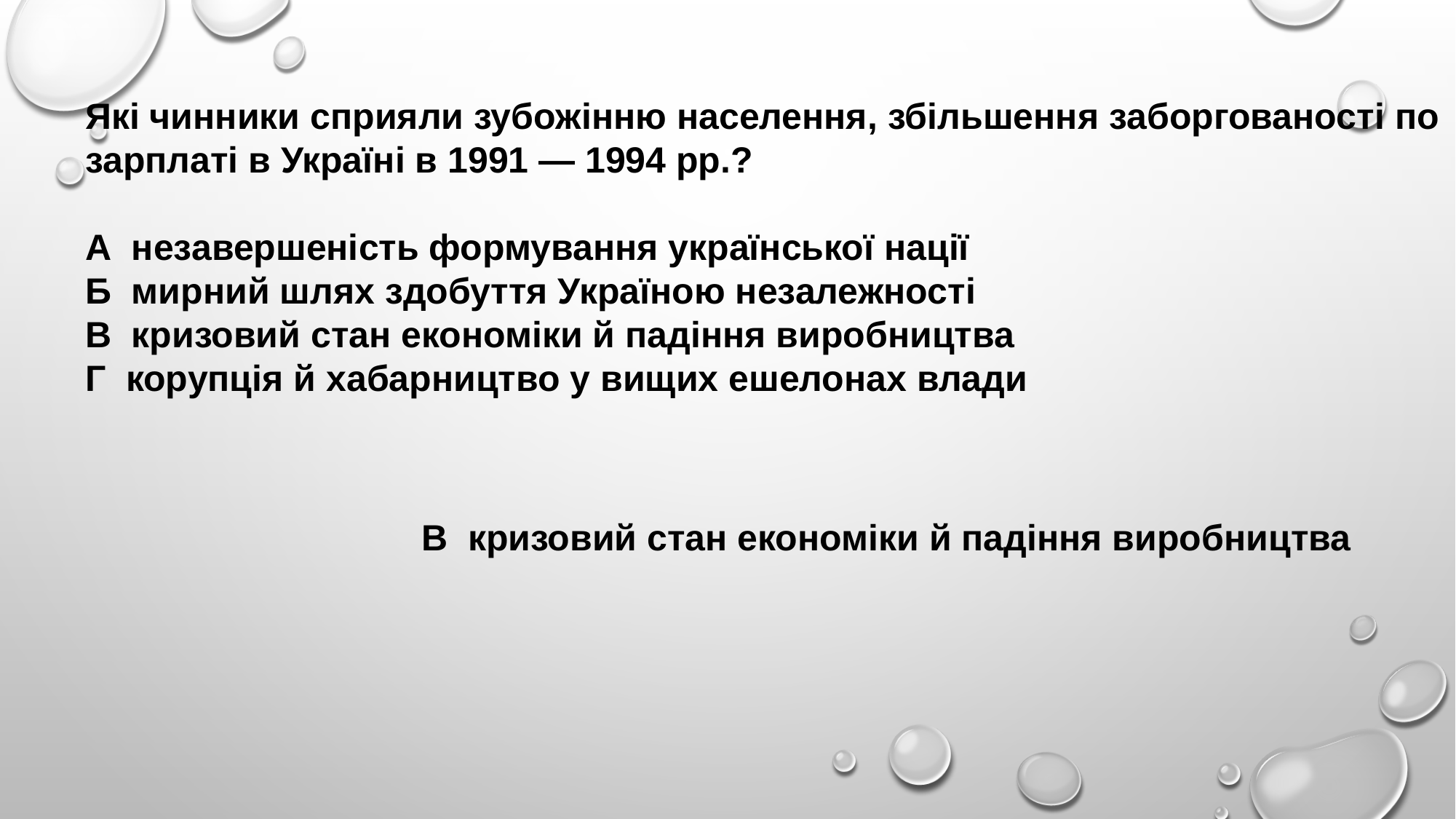

Які чинники сприяли зубожінню населення, збільшення заборгованості по зарплаті в Україні в 1991 — 1994 рр.?

А  незавершеність формування української нації
Б  мирний шлях здобуття Україною незалежності
В  кризовий стан економіки й падіння виробництва
Г  корупція й хабарництво у вищих ешелонах влади
В  кризовий стан економіки й падіння виробництва